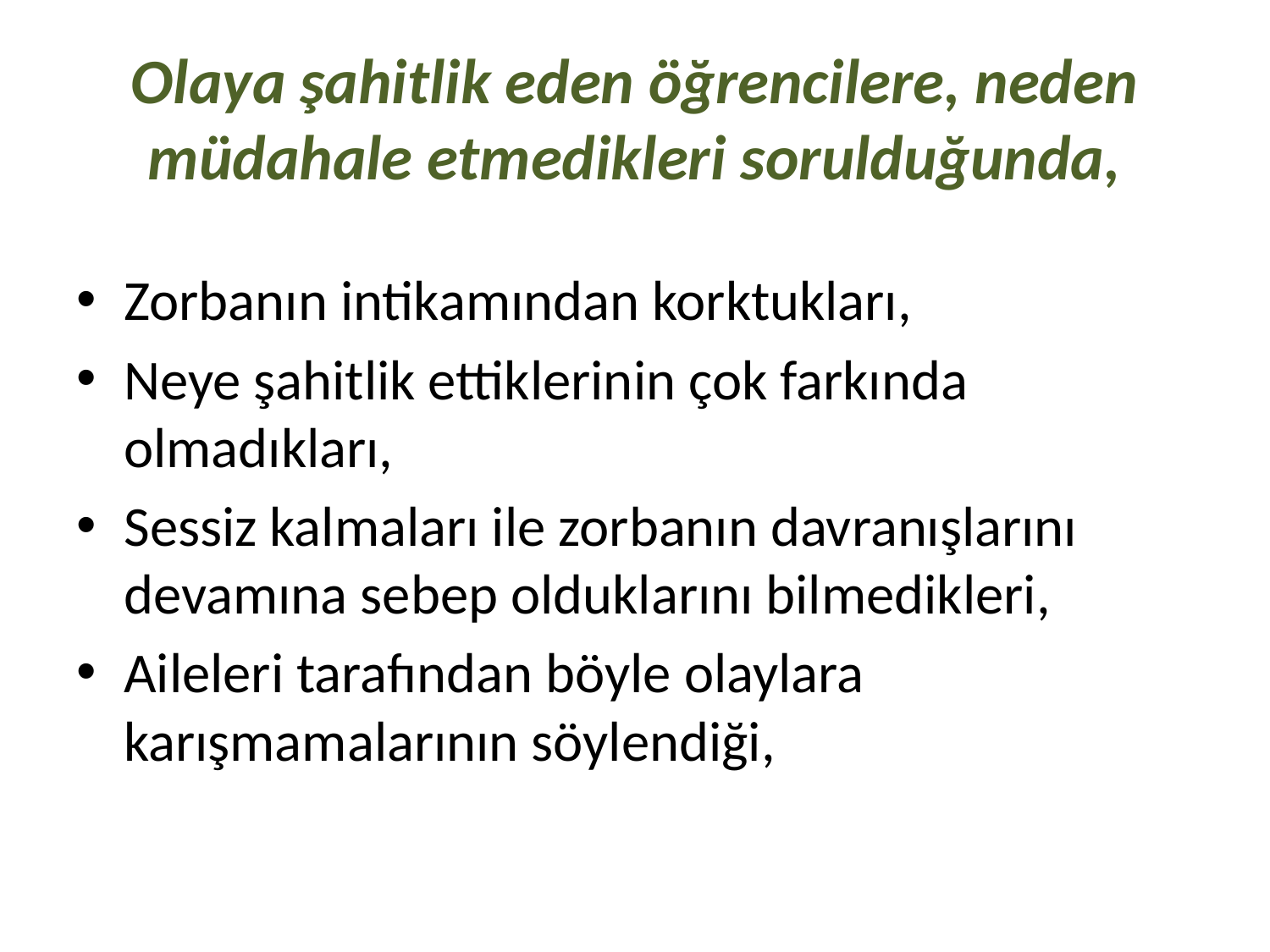

# Olaya şahitlik eden öğrencilere, neden müdahale etmedikleri sorulduğunda,
Zorbanın intikamından korktukları,
Neye şahitlik ettiklerinin çok farkında olmadıkları,
Sessiz kalmaları ile zorbanın davranışlarını devamına sebep olduklarını bilmedikleri,
Aileleri tarafından böyle olaylara karışmamalarının söylendiği,